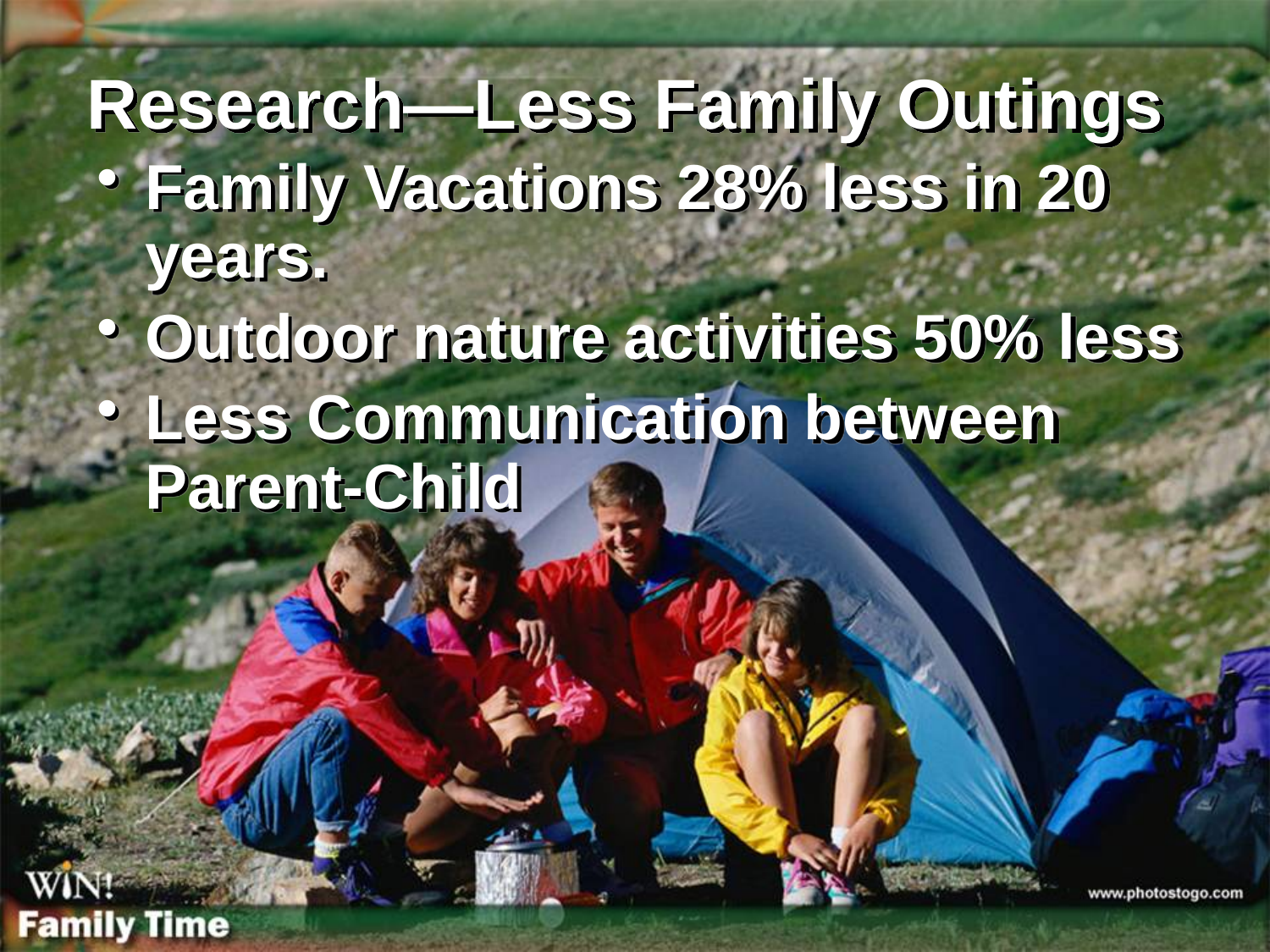

# Research—Less Family Outings
Family Vacations 28% less in 20 years.
Outdoor nature activities 50% less
Less Communication between Parent-Child